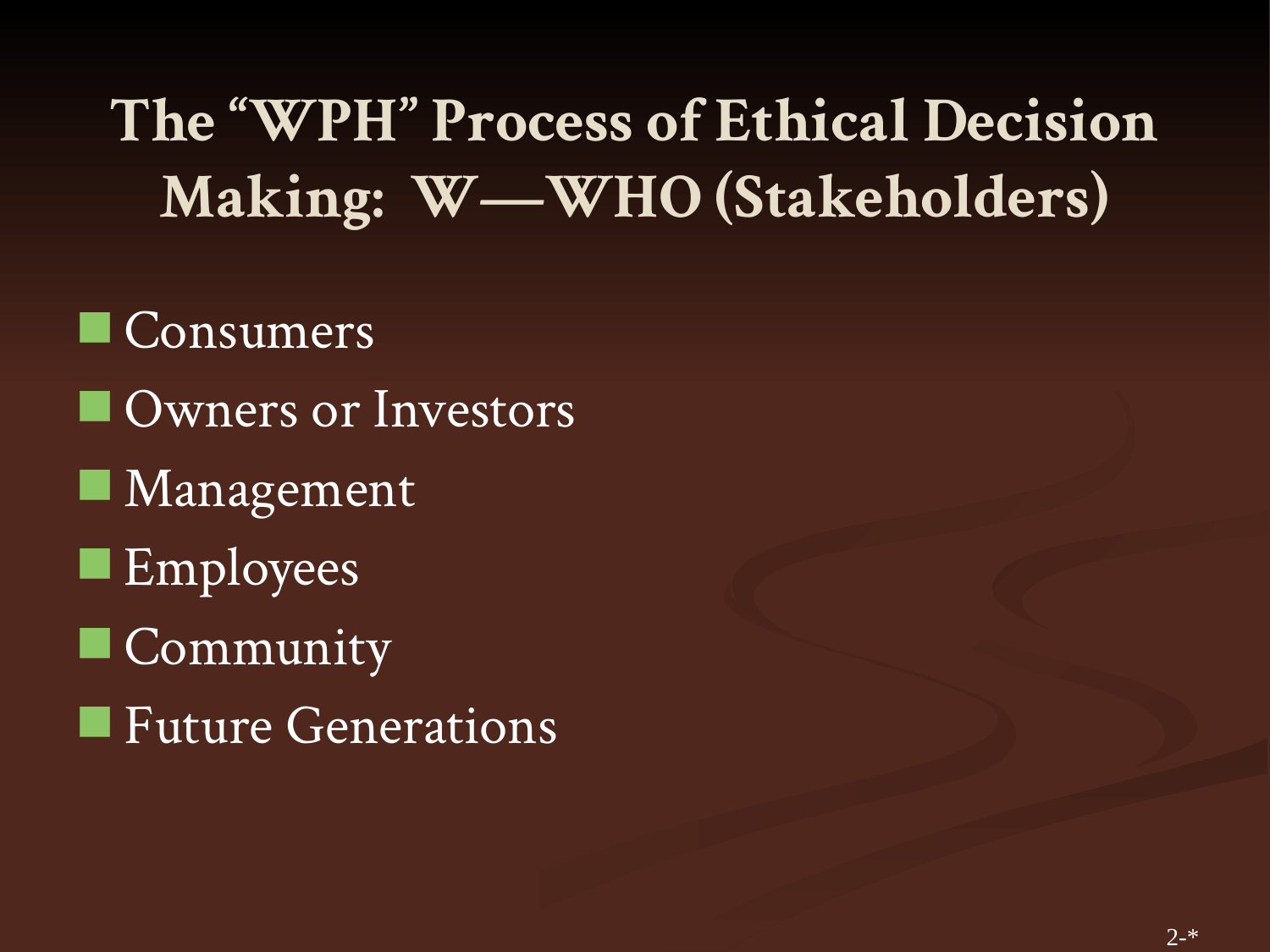

# The “WPH” Process of Ethical Decision Making:  W—WHO (Stakeholders)
Consumers
Owners or Investors
Management
Employees
Community
Future Generations
2-*